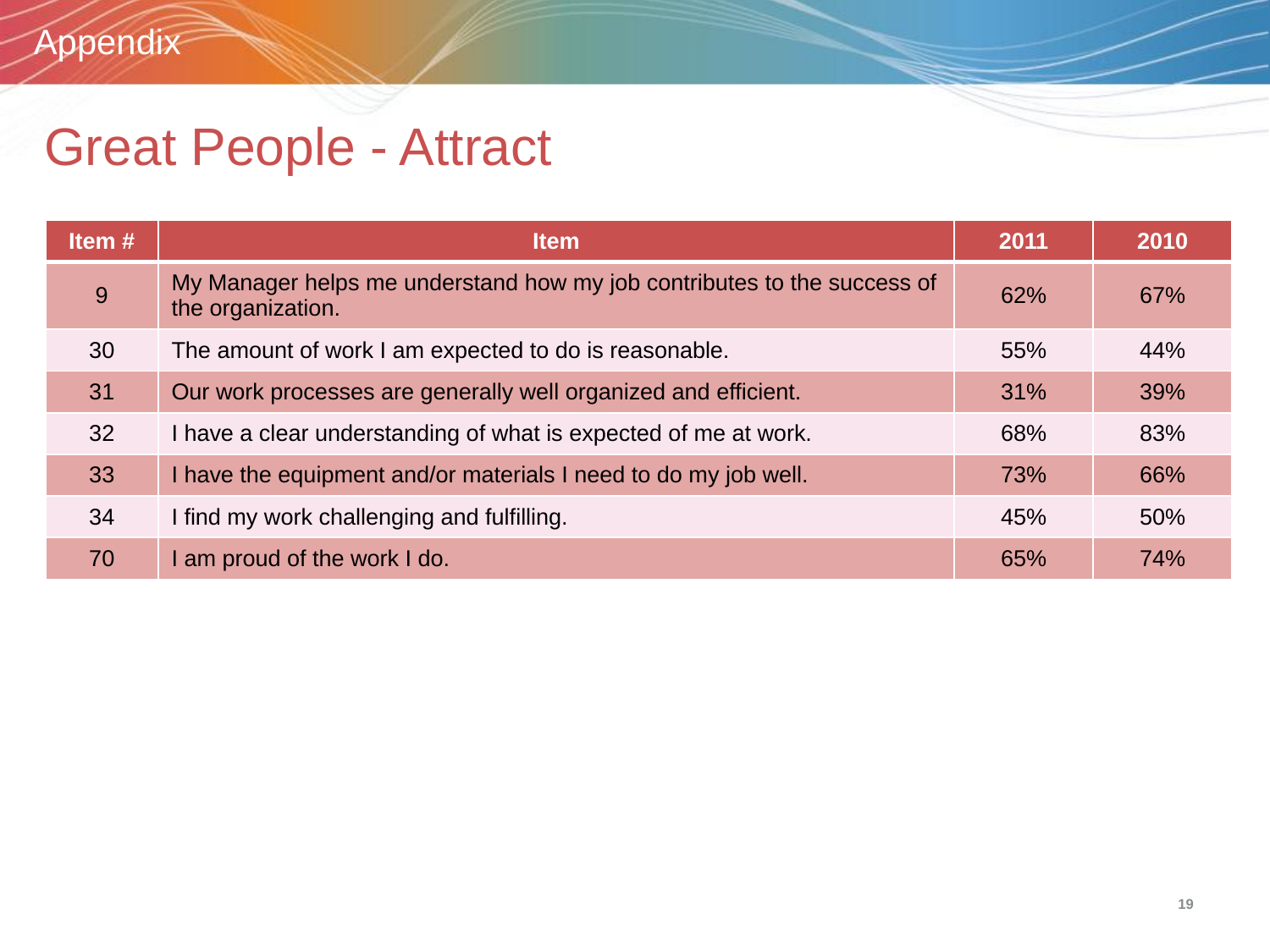

Appendix
# Great People - Attract
| Item # | Item | 2011 | 2010 |
| --- | --- | --- | --- |
| 9 | My Manager helps me understand how my job contributes to the success of the organization. | 62% | 67% |
| 30 | The amount of work I am expected to do is reasonable. | 55% | 44% |
| 31 | Our work processes are generally well organized and efficient. | 31% | 39% |
| 32 | I have a clear understanding of what is expected of me at work. | 68% | 83% |
| 33 | I have the equipment and/or materials I need to do my job well. | 73% | 66% |
| 34 | I find my work challenging and fulfilling. | 45% | 50% |
| 70 | I am proud of the work I do. | 65% | 74% |